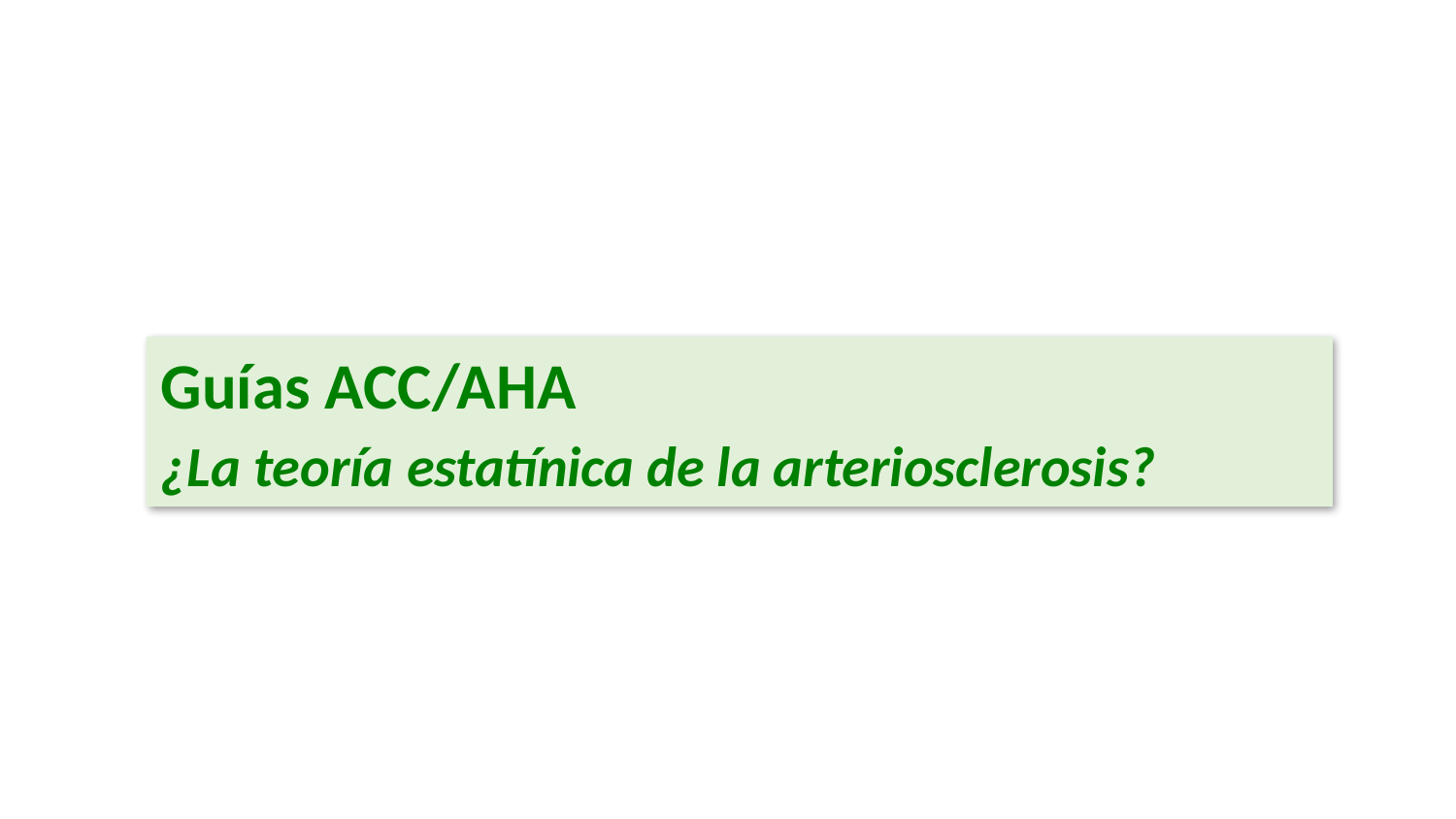

Guías ACC/AHA
¿La teoría estatínica de la arteriosclerosis?